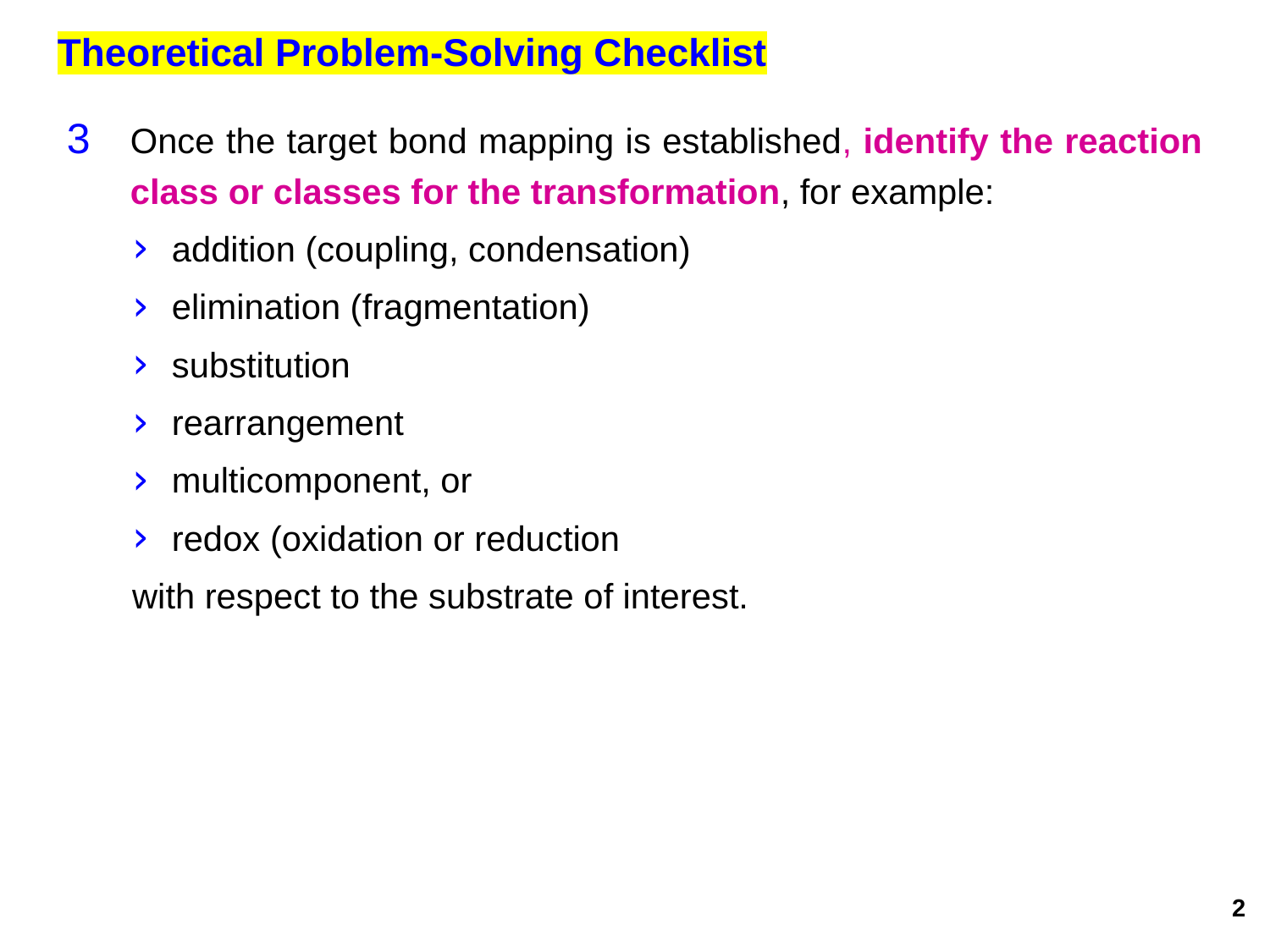

# Theoretical Problem-Solving Checklist
Once the target bond mapping is established, identify the reaction class or classes for the transformation, for example:
addition (coupling, condensation)
elimination (fragmentation)
substitution
rearrangement
multicomponent, or
redox (oxidation or reduction
with respect to the substrate of interest.

2